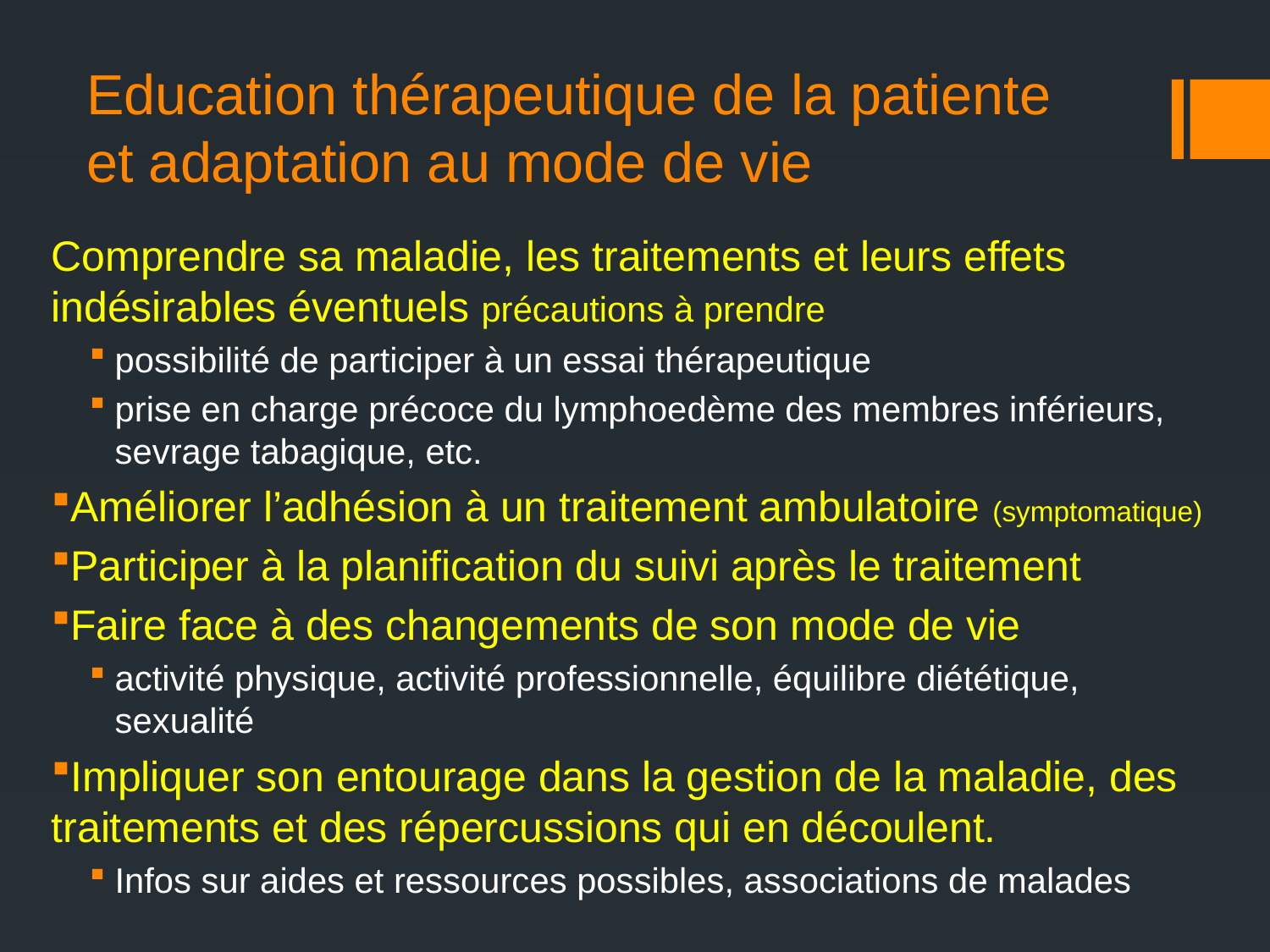

# Education thérapeutique de la patiente et adaptation au mode de vie
Comprendre sa maladie, les traitements et leurs effets indésirables éventuels précautions à prendre
possibilité de participer à un essai thérapeutique
prise en charge précoce du lymphoedème des membres inférieurs, sevrage tabagique, etc.
Améliorer l’adhésion à un traitement ambulatoire (symptomatique)
Participer à la planification du suivi après le traitement
Faire face à des changements de son mode de vie
activité physique, activité professionnelle, équilibre diététique, sexualité
Impliquer son entourage dans la gestion de la maladie, des traitements et des répercussions qui en découlent.
Infos sur aides et ressources possibles, associations de malades